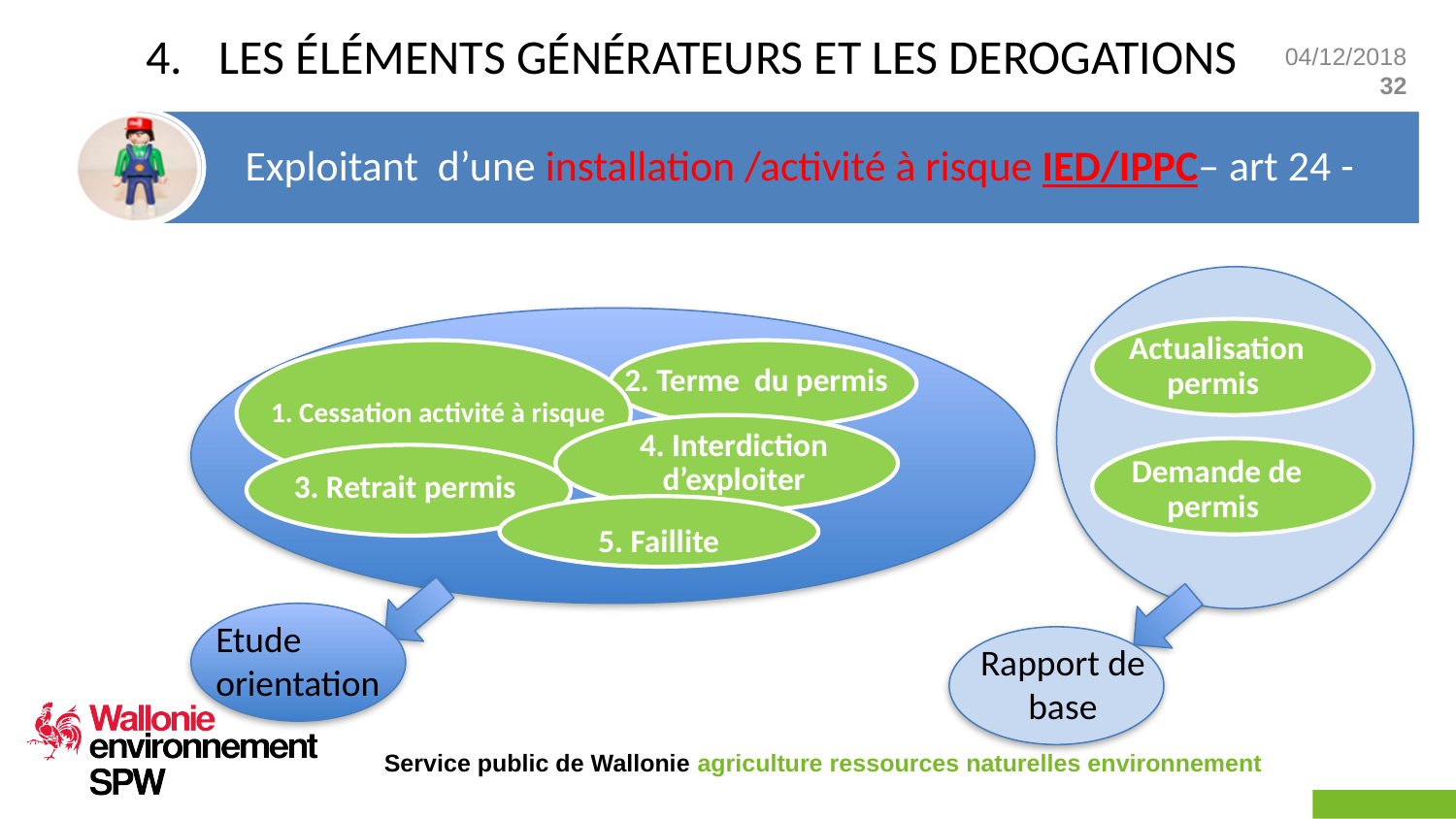

LES ÉLÉMENTS GÉNÉRATEURS ET LES DEROGATIONS

    Exploitant  d’une installation /activité à risque IED/IPPC– art 24 -

Rapport de base

Etude orientation

 Actualisation permis

 Demande de permis

1. Cessation activité à risque

2. Terme  du permis

4. Interdiction d’exploiter

3. Retrait permis
5. Faillite